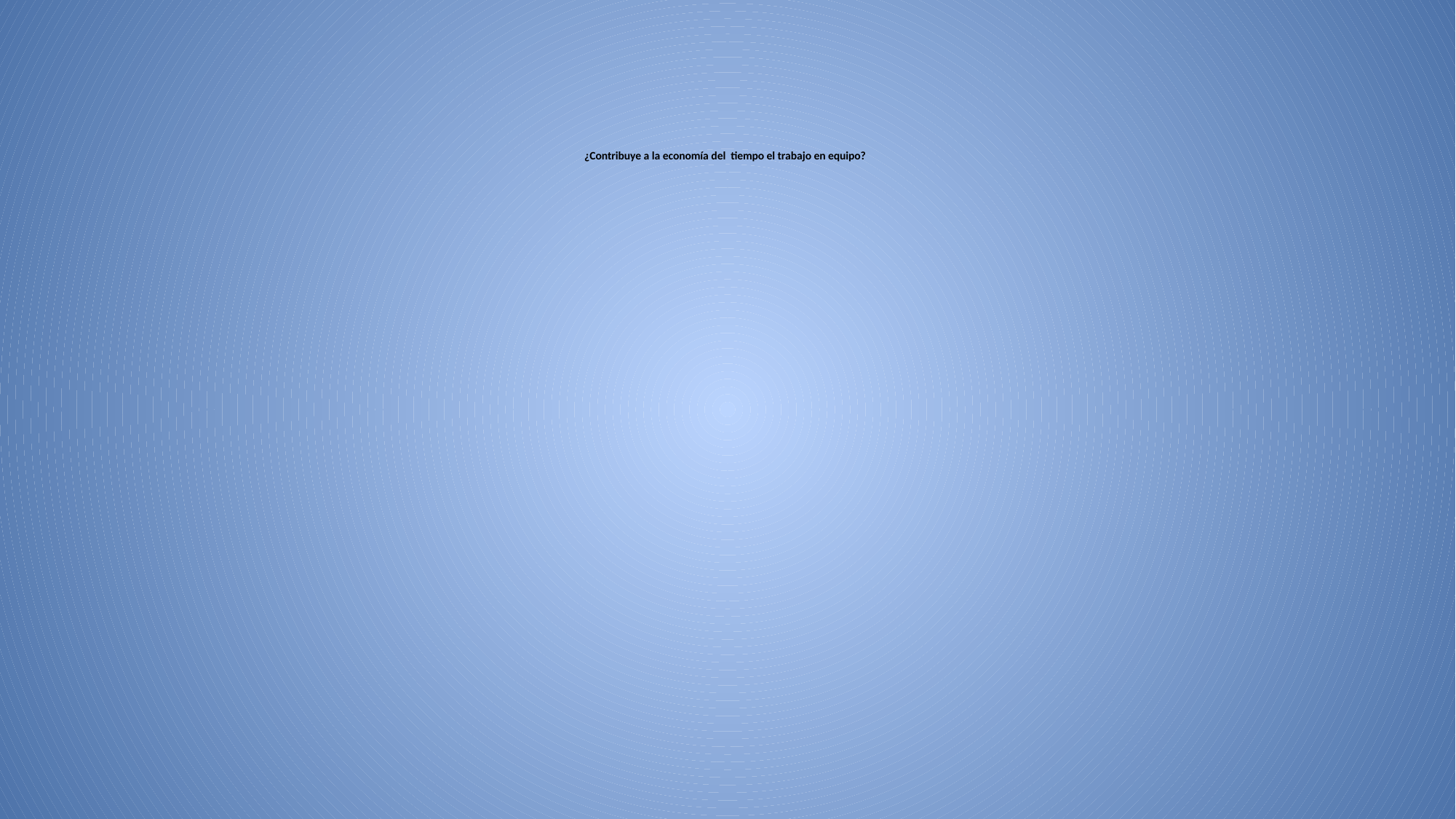

# ¿Contribuye a la economía del  tiempo el trabajo en equipo?